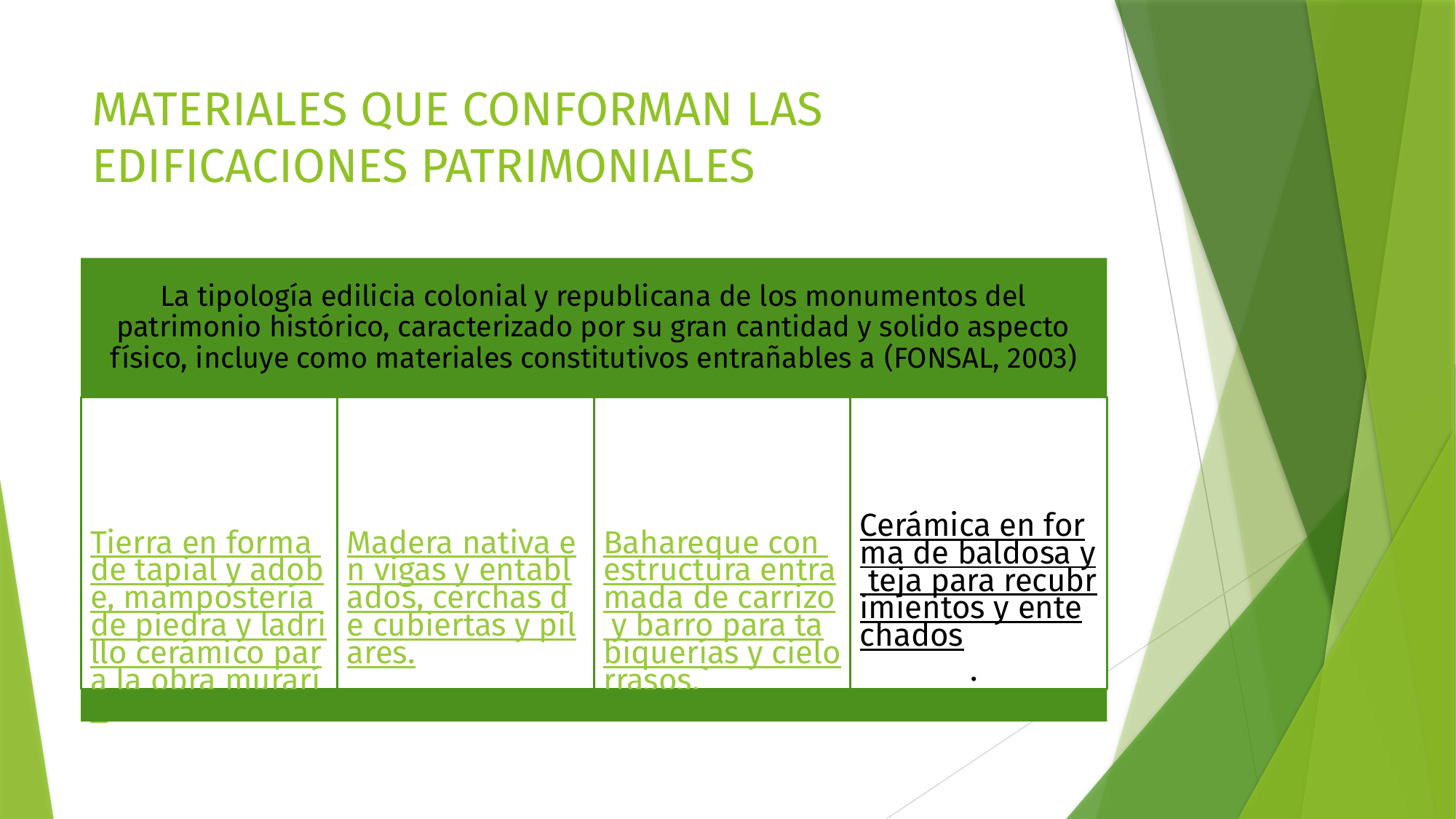

# MATERIALES QUE CONFORMAN LAS EDIFICACIONES PATRIMONIALES
La tipología edilicia colonial y republicana de los monumentos del patrimonio histórico, caracterizado por su gran cantidad y solido aspecto físico, incluye como materiales constitutivos entrañables a (FONSAL, 2003)
Tierra en forma de tapial y adobe, mampostería de piedra y ladrillo cerámico para la obra muraría
Madera nativa en vigas y entablados, cerchas de cubiertas y pilares.
Bahareque con estructura entramada de carrizo y barro para tabiquerías y cielorrasos.`
Cerámica en forma de baldosa y teja para recubrimientos y entechados.